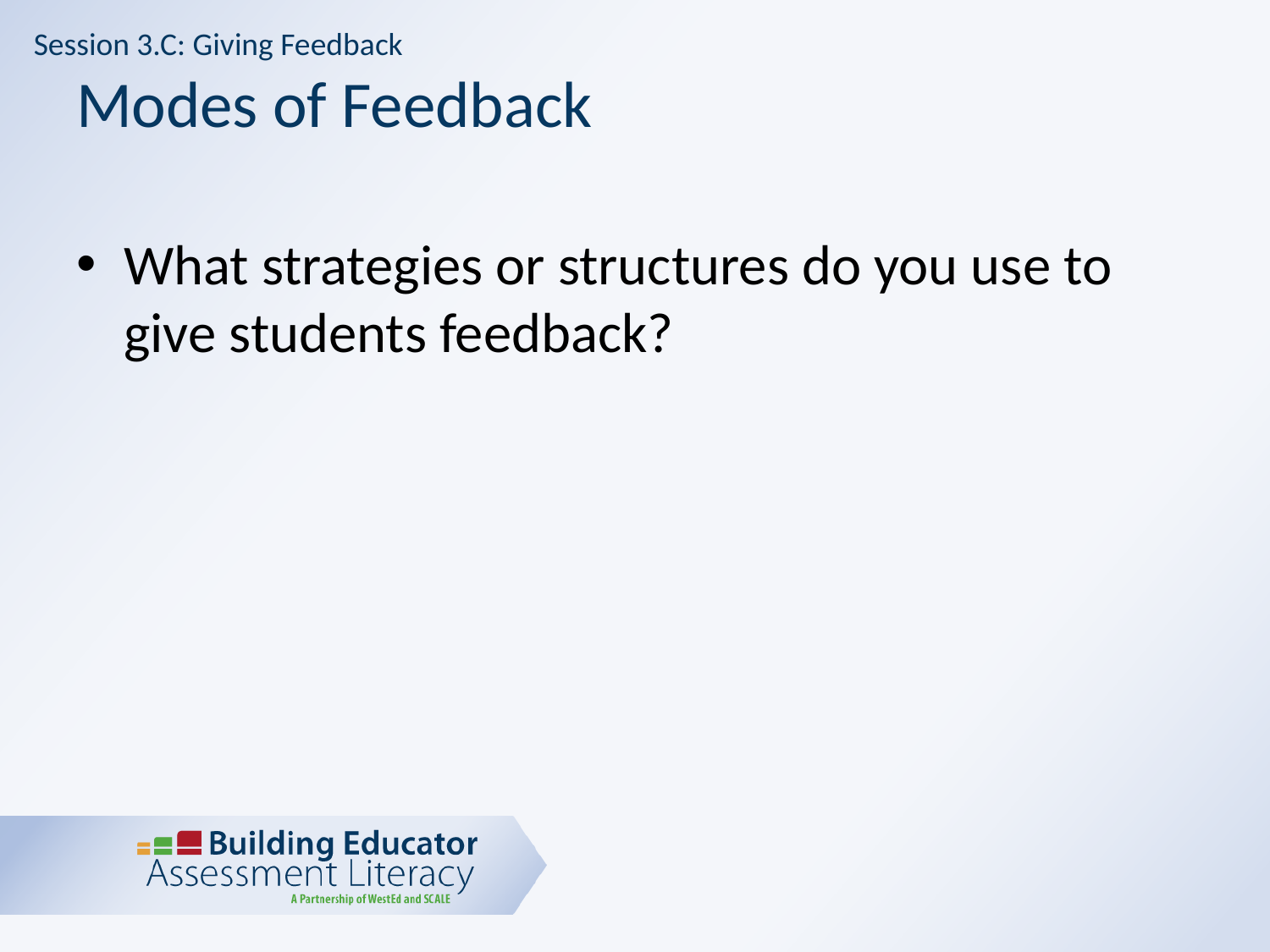

Session 3.C: Giving Feedback

# Modes of Feedback
What strategies or structures do you use to give students feedback?